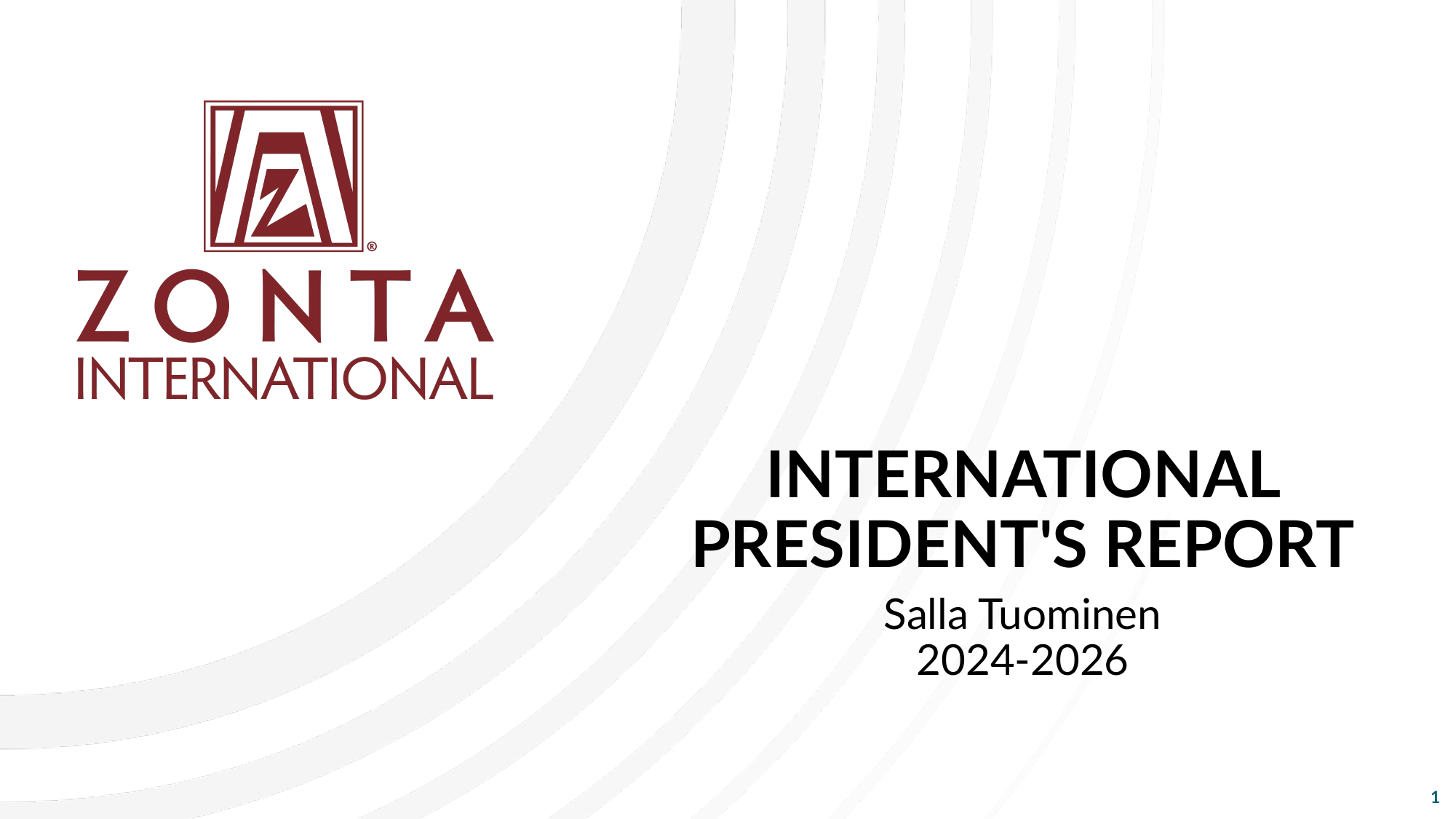

# International president's Report
Salla Tuominen
2024-2026
1